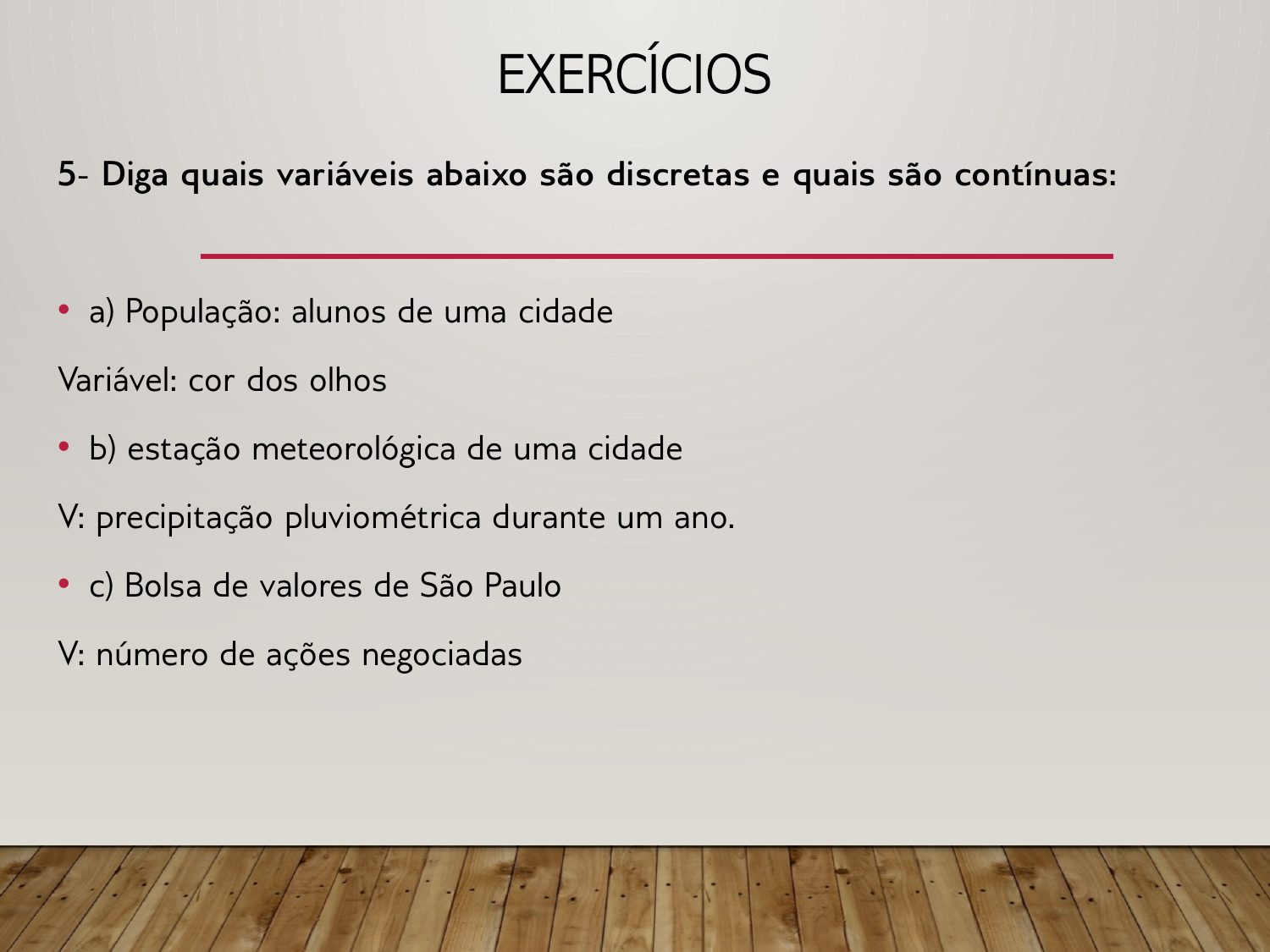

# EXERCÍCIOS
5- Diga quais variáveis abaixo são discretas e quais são contínuas:

a) População: alunos de uma cidade
Variável: cor dos olhos
b) estação meteorológica de uma cidade
V: precipitação pluviométrica durante um ano.
c) Bolsa de valores de São Paulo
V: número de ações negociadas